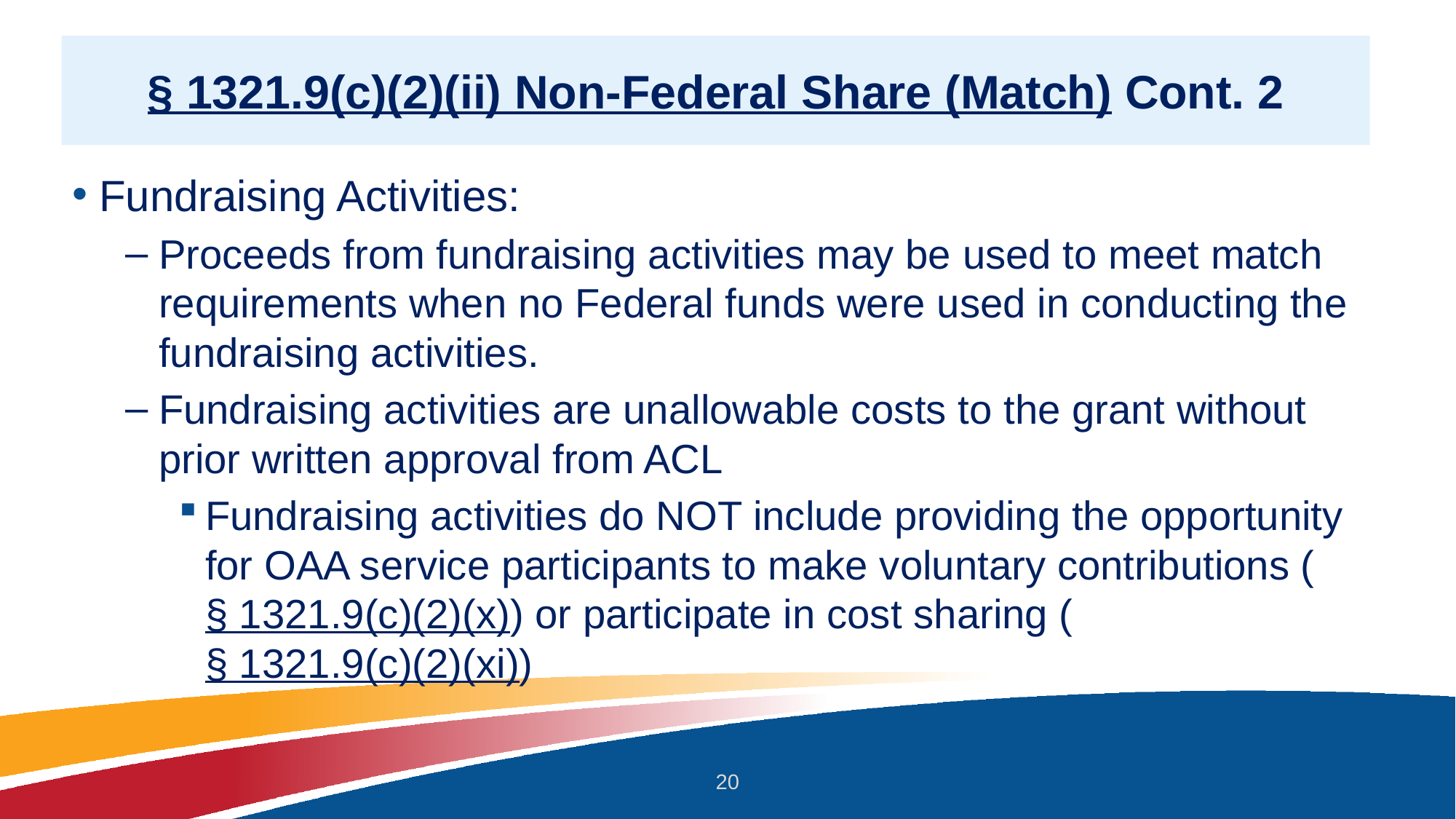

# § 1321.9(c)(2)(ii) Non-Federal Share (Match) Cont. 2
Fundraising Activities:
Proceeds from fundraising activities may be used to meet match requirements when no Federal funds were used in conducting the fundraising activities.
Fundraising activities are unallowable costs to the grant without prior written approval from ACL
Fundraising activities do NOT include providing the opportunity for OAA service participants to make voluntary contributions (§ 1321.9(c)(2)(x)) or participate in cost sharing (§ 1321.9(c)(2)(xi))

20